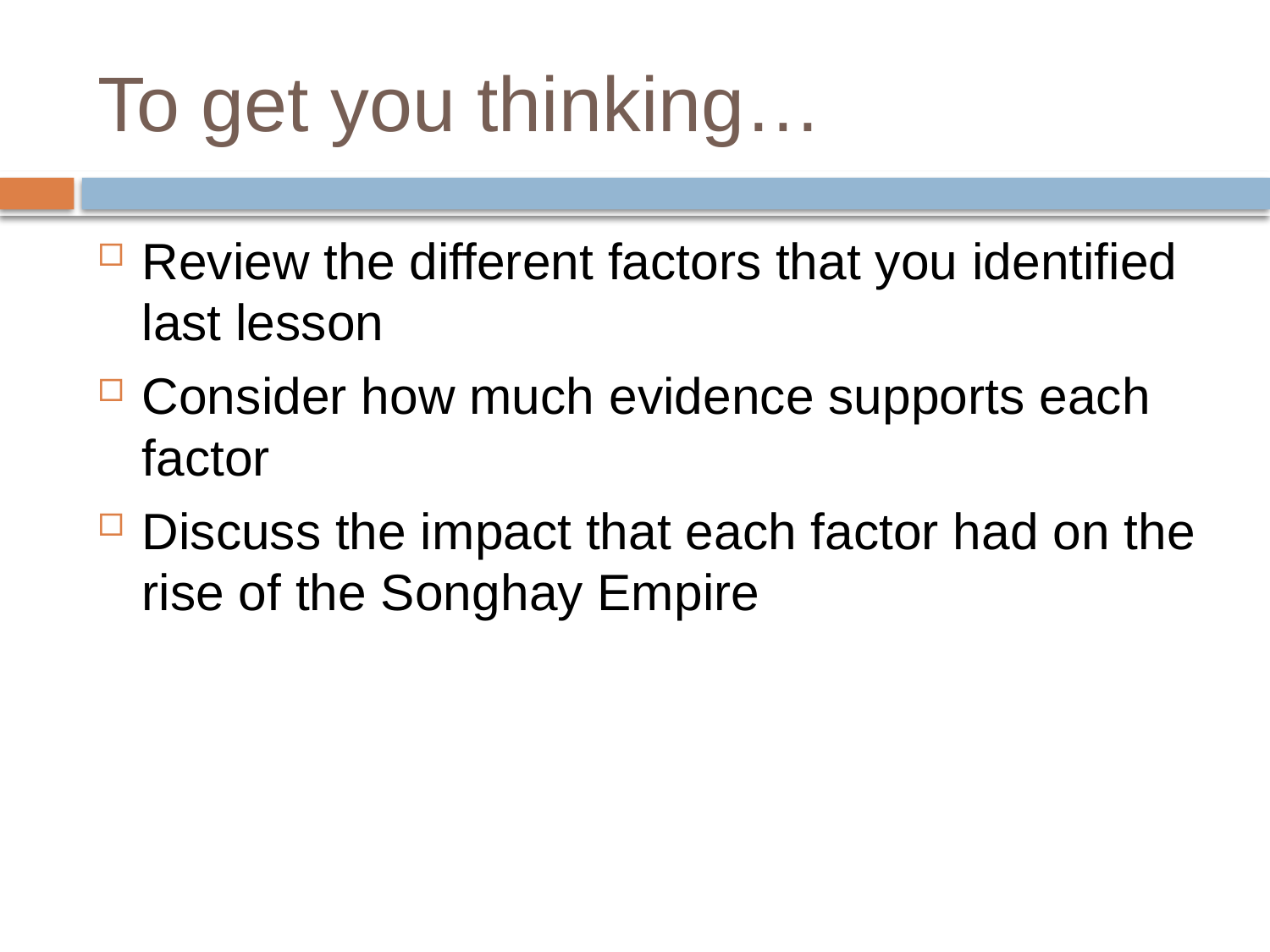

# To get you thinking…
Review the different factors that you identified last lesson
Consider how much evidence supports each factor
Discuss the impact that each factor had on the rise of the Songhay Empire